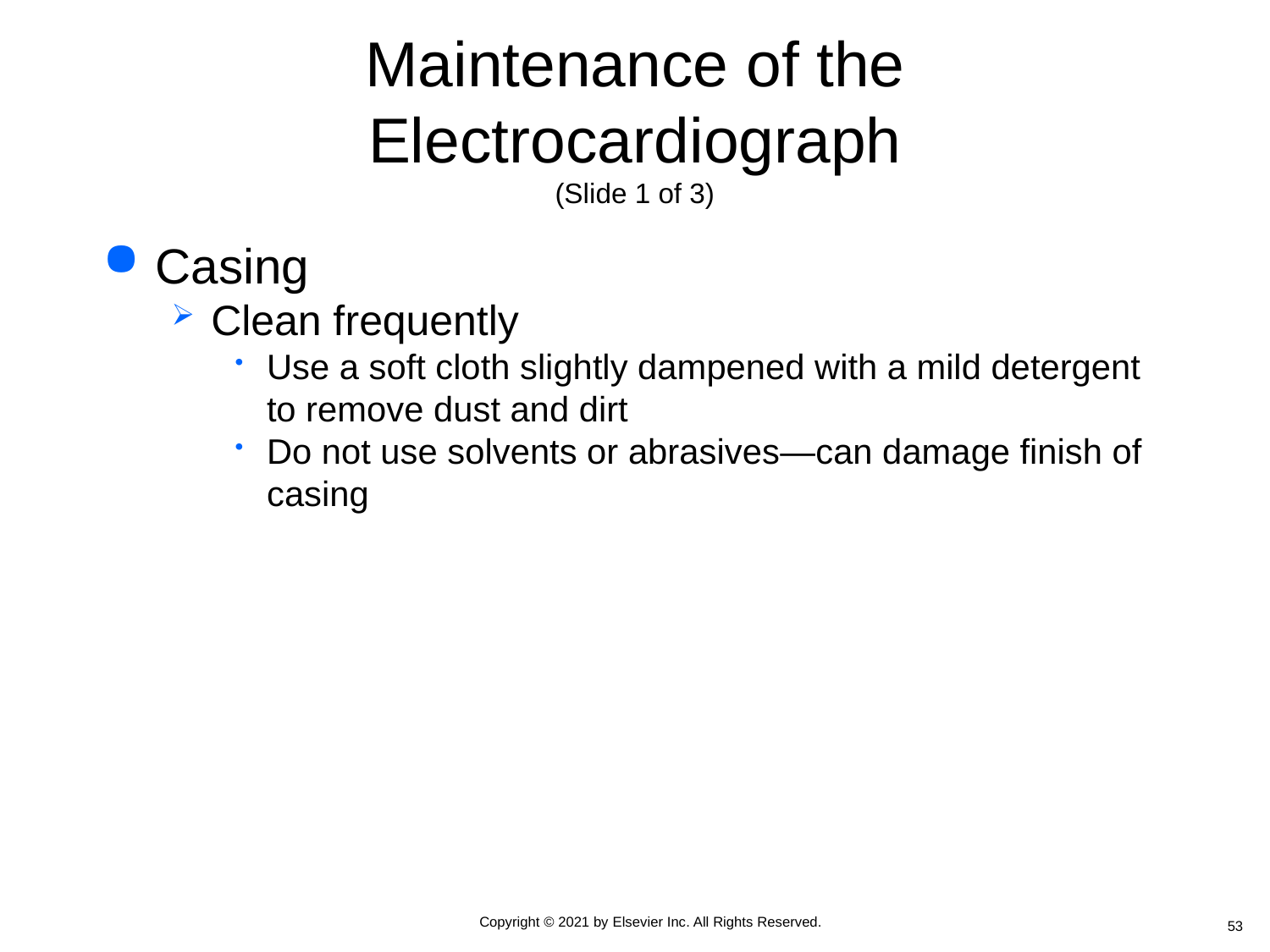

# Maintenance of the Electrocardiograph (Slide 1 of 3)
Casing
Clean frequently
Use a soft cloth slightly dampened with a mild detergent to remove dust and dirt
Do not use solvents or abrasives—can damage finish of casing
53